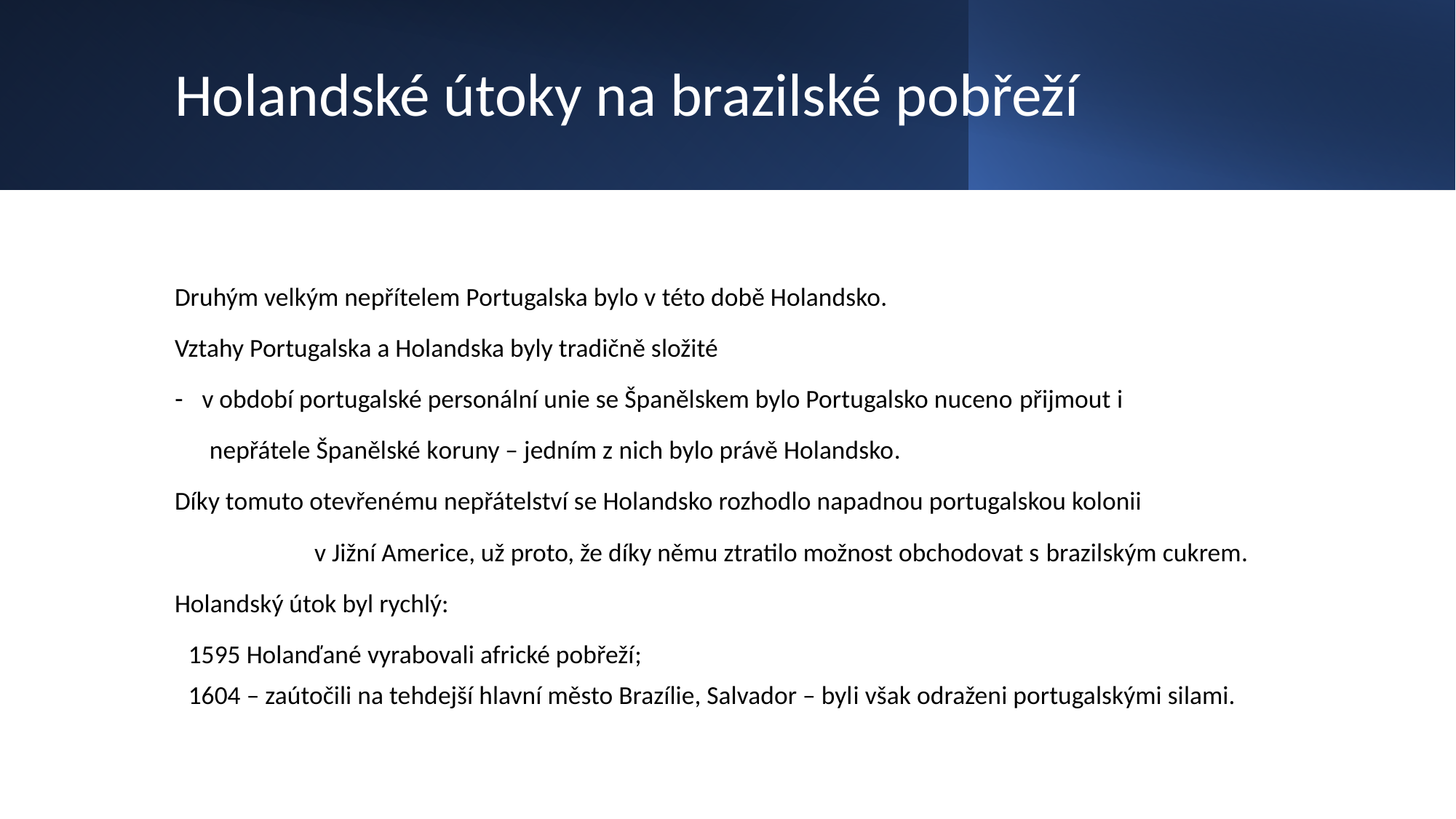

# Holandské útoky na brazilské pobřeží
Druhým velkým nepřítelem Portugalska bylo v této době Holandsko.
Vztahy Portugalska a Holandska byly tradičně složité
v období portugalské personální unie se Španělskem bylo Portugalsko nuceno přijmout i
      nepřátele Španělské koruny – jedním z nich bylo právě Holandsko.
Díky tomuto otevřenému nepřátelství se Holandsko rozhodlo napadnou portugalskou kolonii
                        v Jižní Americe, už proto, že díky němu ztratilo možnost obchodovat s brazilským cukrem.
Holandský útok byl rychlý:
1595 Holanďané vyrabovali africké pobřeží;
1604 – zaútočili na tehdejší hlavní město Brazílie, Salvador – byli však odraženi portugalskými silami.